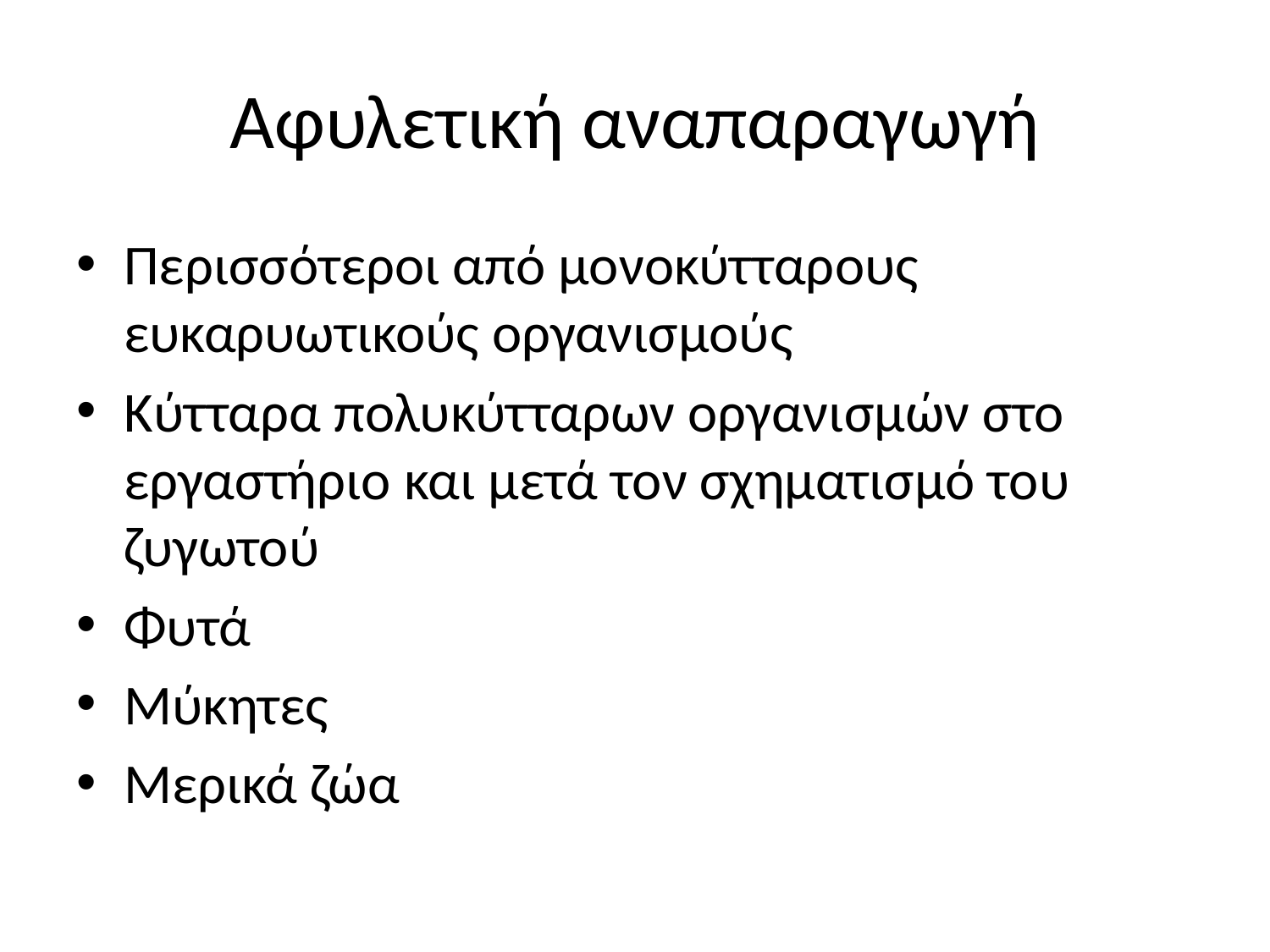

# Αφυλετική αναπαραγωγή
Περισσότεροι από μονοκύτταρους ευκαρυωτικούς οργανισμούς
Κύτταρα πολυκύτταρων οργανισμών στο εργαστήριο και μετά τον σχηματισμό του ζυγωτού
Φυτά
Μύκητες
Μερικά ζώα